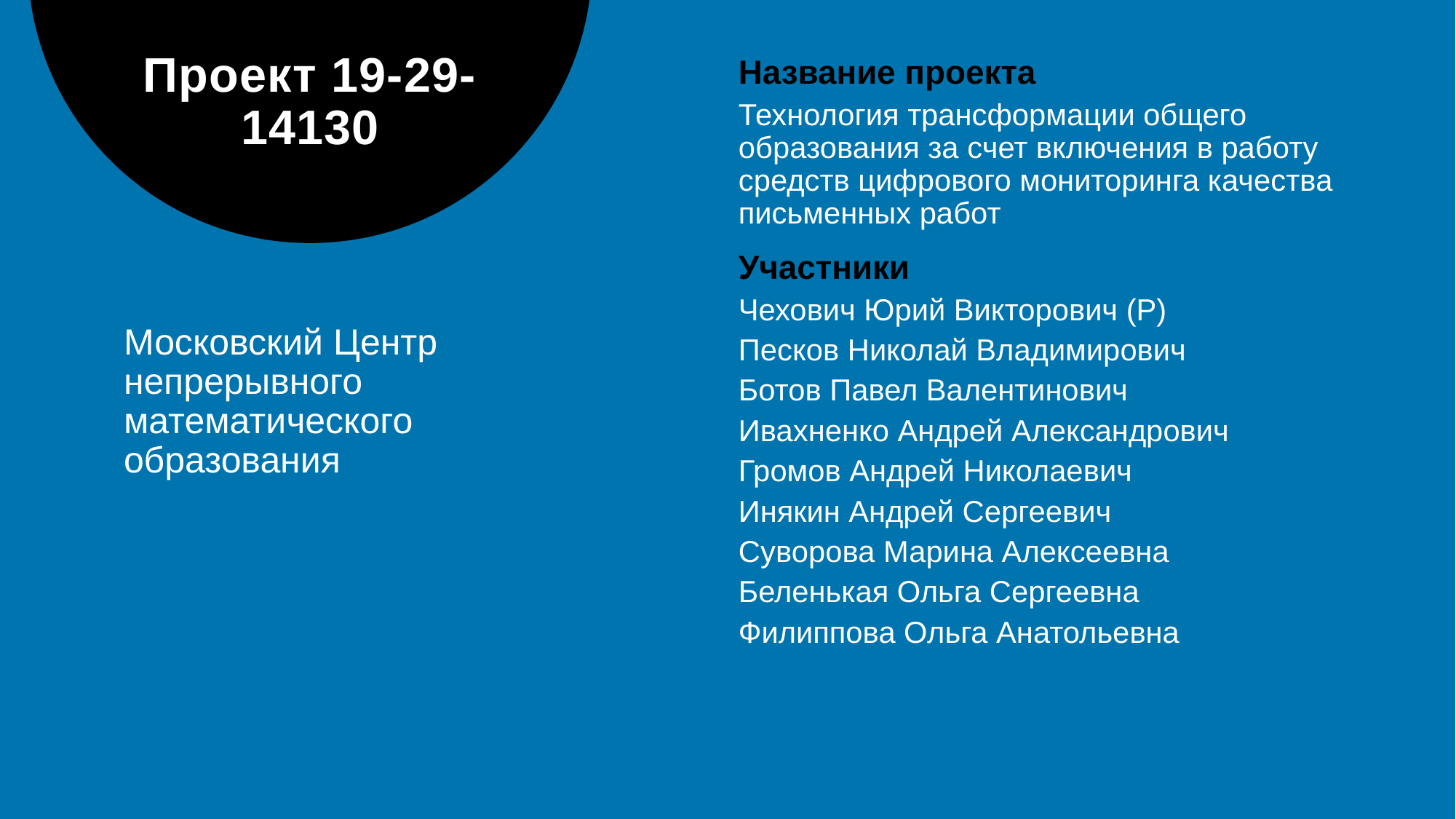

# Проект 19-29-14130

Название проекта
Технология трансформации общего образования за счет включения в работу средств цифрового мониторинга качества письменных работ
Участники
Чехович Юрий Викторович (Р)
Песков Николай Владимирович
Ботов Павел Валентинович
Ивахненко Андрей Александрович
Громов Андрей Николаевич
Инякин Андрей Сергеевич
Суворова Марина Алексеевна
Беленькая Ольга Сергеевна
Филиппова Ольга Анатольевна
Московский Центр непрерывного математического образования